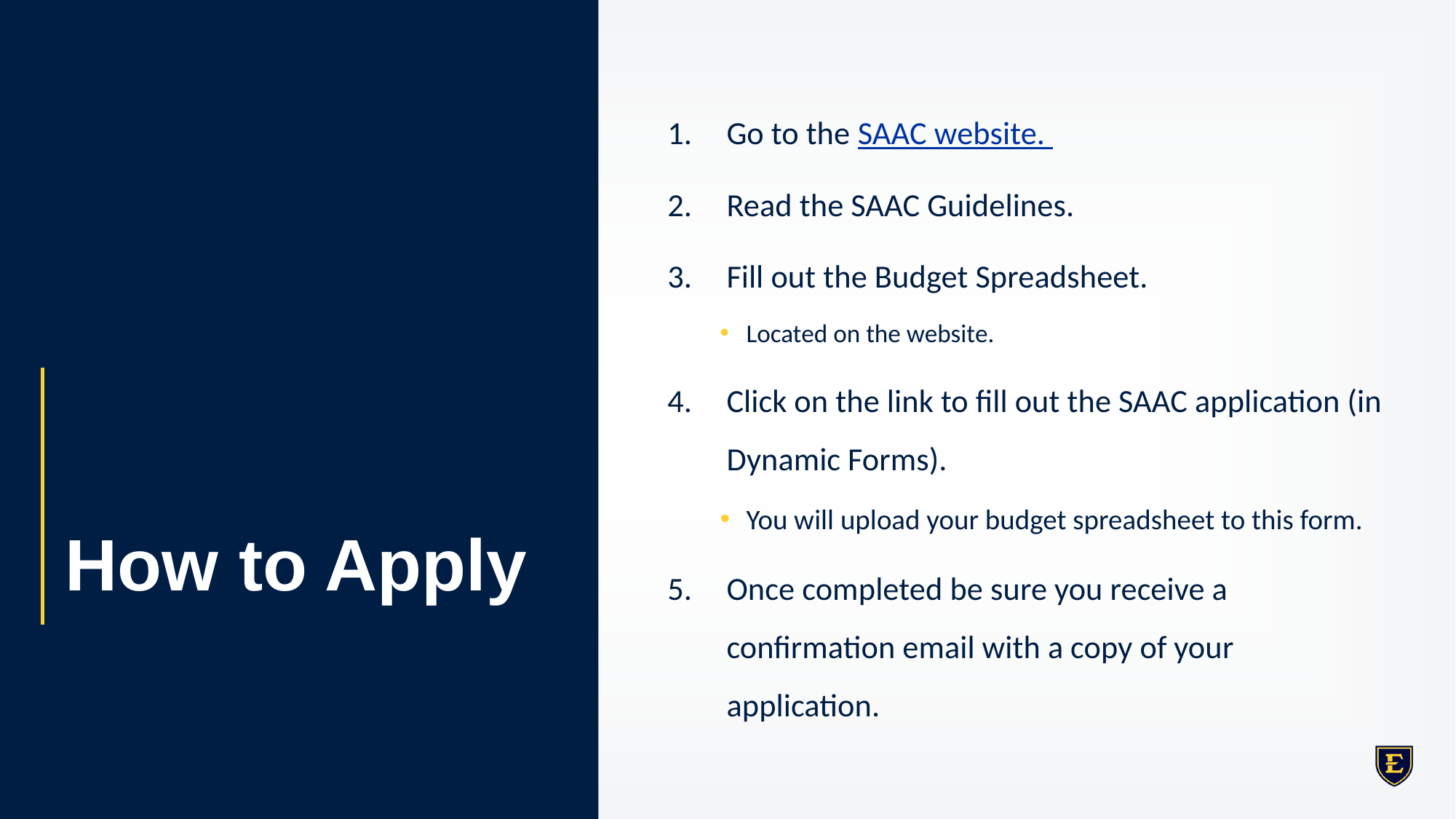

Go to the SAAC website.
Read the SAAC Guidelines.
Fill out the Budget Spreadsheet.
Located on the website.
Click on the link to fill out the SAAC application (in Dynamic Forms).
You will upload your budget spreadsheet to this form.
Once completed be sure you receive a confirmation email with a copy of your application.

# How to Apply